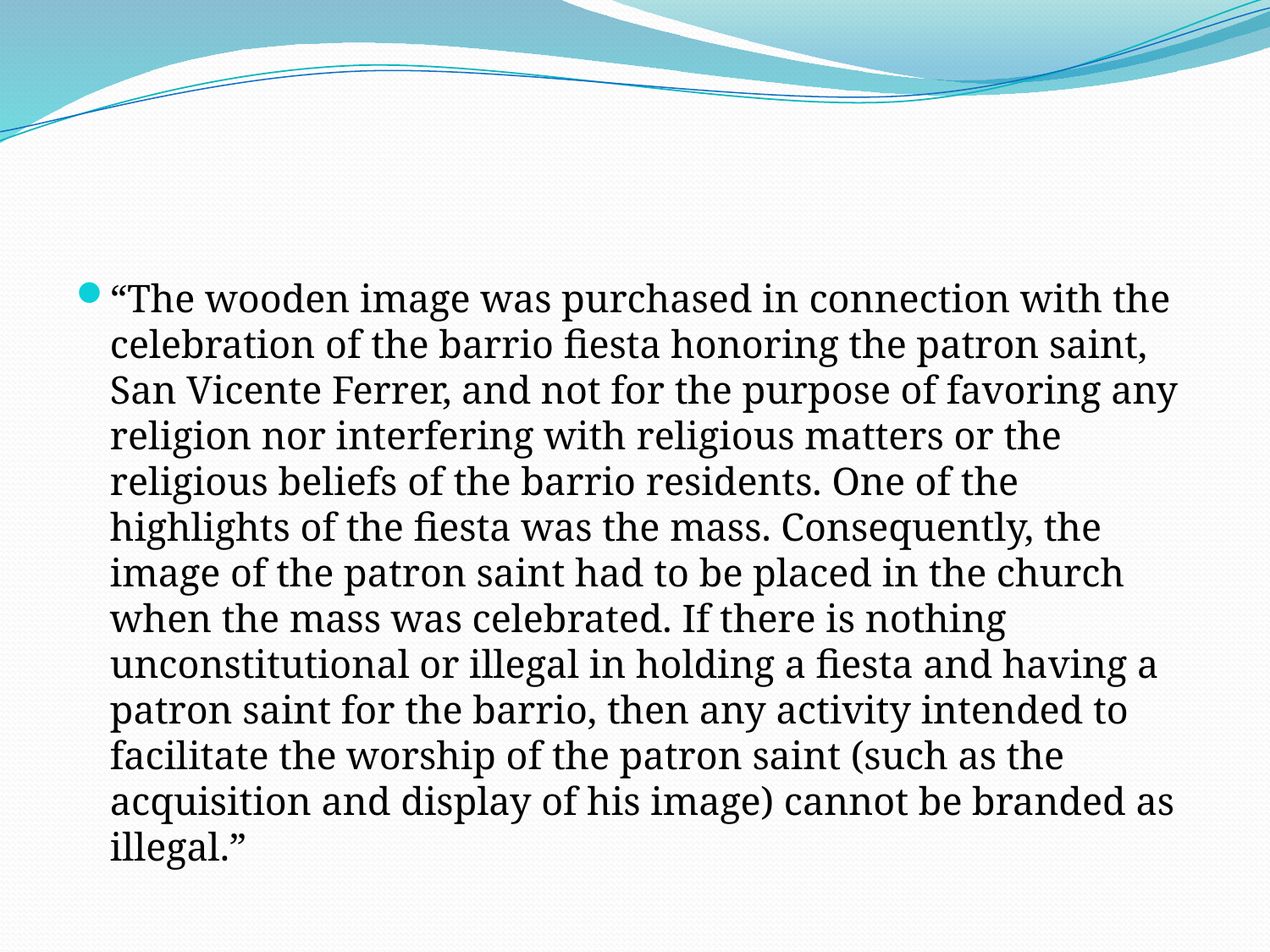

#
“The wooden image was purchased in connection with the celebration of the barrio fiesta honoring the patron saint, San Vicente Ferrer, and not for the purpose of favoring any religion nor interfering with religious matters or the religious beliefs of the barrio residents. One of the highlights of the fiesta was the mass. Consequently, the image of the patron saint had to be placed in the church when the mass was celebrated. If there is nothing unconstitutional or illegal in holding a fiesta and having a patron saint for the barrio, then any activity intended to facilitate the worship of the patron saint (such as the acquisition and display of his image) cannot be branded as illegal.”